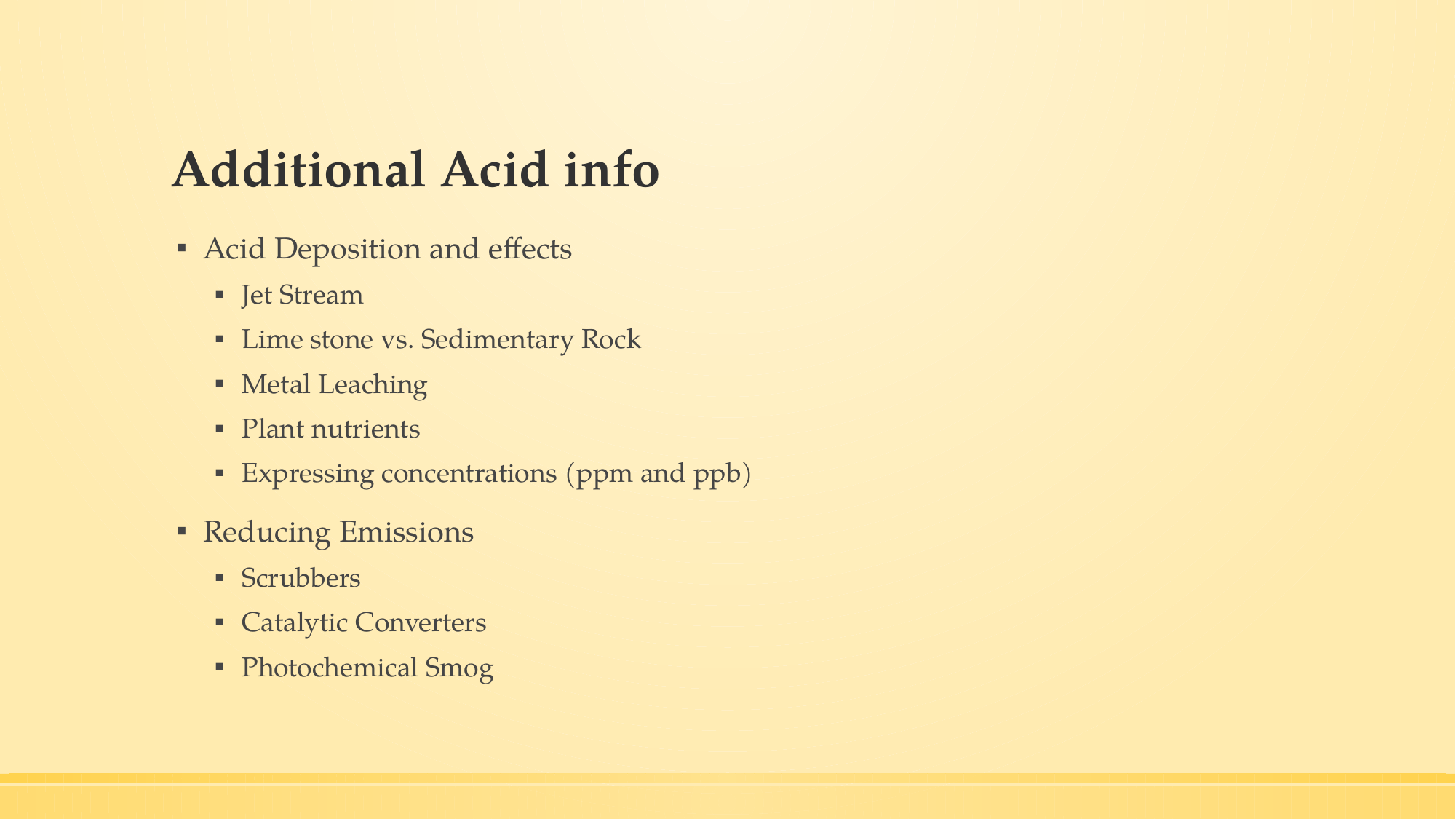

# Additional Acid info
Acid Deposition and effects
Jet Stream
Lime stone vs. Sedimentary Rock
Metal Leaching
Plant nutrients
Expressing concentrations (ppm and ppb)
Reducing Emissions
Scrubbers
Catalytic Converters
Photochemical Smog